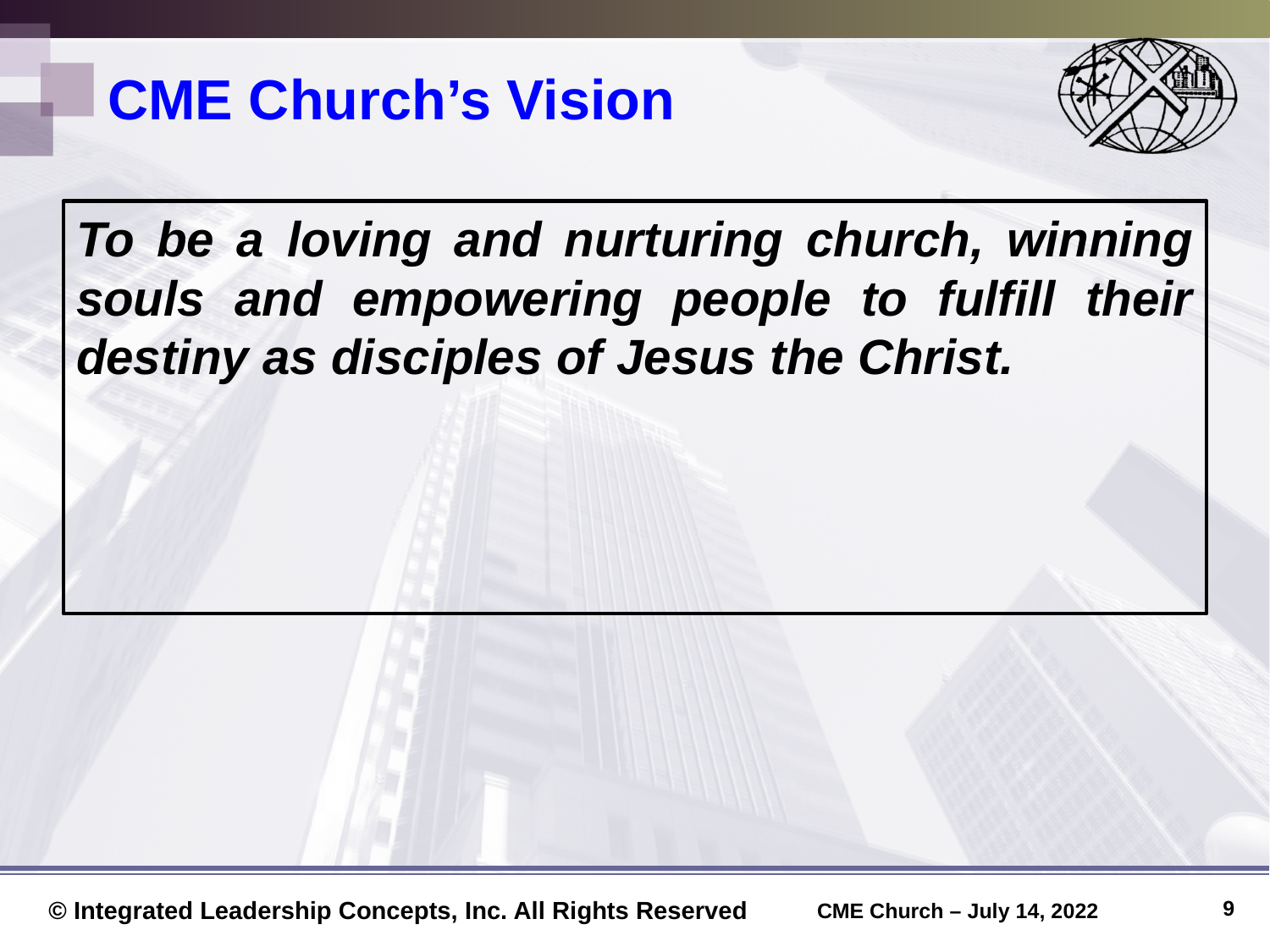

# CME Church’s Vision
To be a loving and nurturing church, winning souls and empowering people to fulfill their destiny as disciples of Jesus the Christ.
9